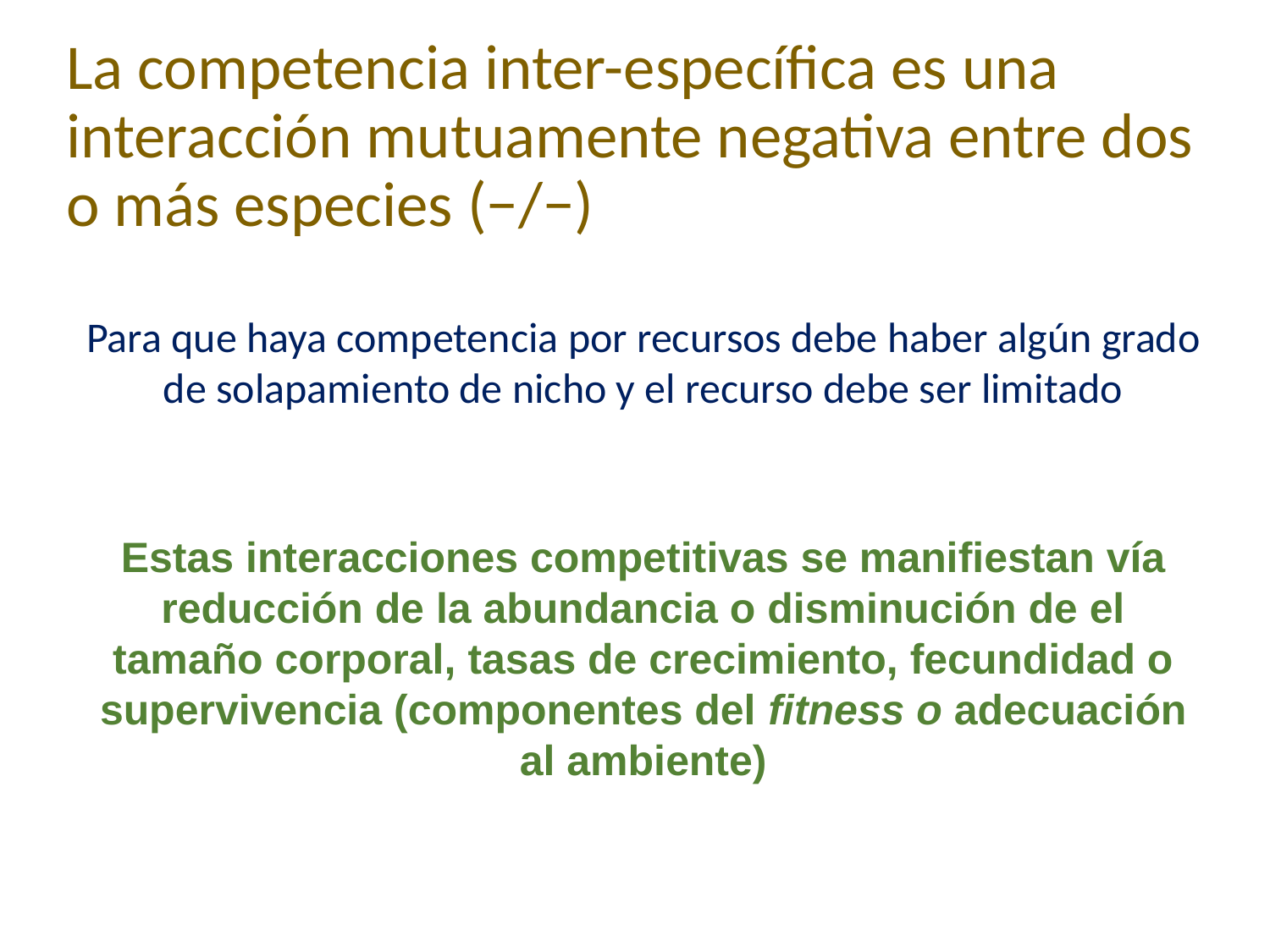

# La competencia inter-específica es una interacción mutuamente negativa entre dos o más especies (−/−)
Para que haya competencia por recursos debe haber algún grado de solapamiento de nicho y el recurso debe ser limitado
Estas interacciones competitivas se manifiestan vía reducción de la abundancia o disminución de el tamaño corporal, tasas de crecimiento, fecundidad o supervivencia (componentes del fitness o adecuación al ambiente)